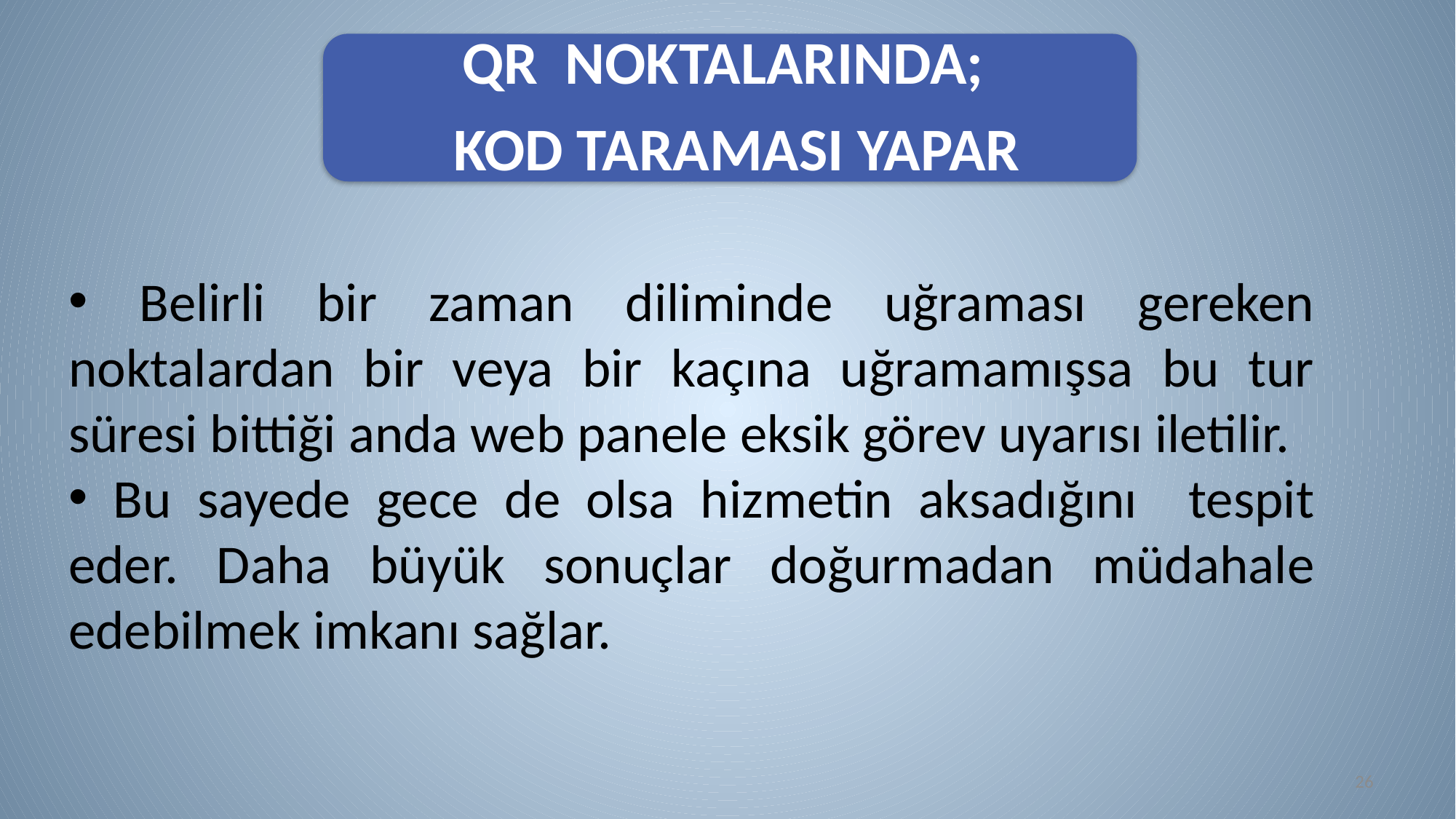

QR  NOKTALARINDA;
 KOD TARAMASI YAPAR
 Belirli bir zaman diliminde uğraması gereken noktalardan bir veya bir kaçına uğramamışsa bu tur süresi bittiği anda web panele eksik görev uyarısı iletilir.
 Bu sayede gece de olsa hizmetin aksadığını  tespit eder. Daha büyük sonuçlar doğurmadan müdahale edebilmek imkanı sağlar.

26